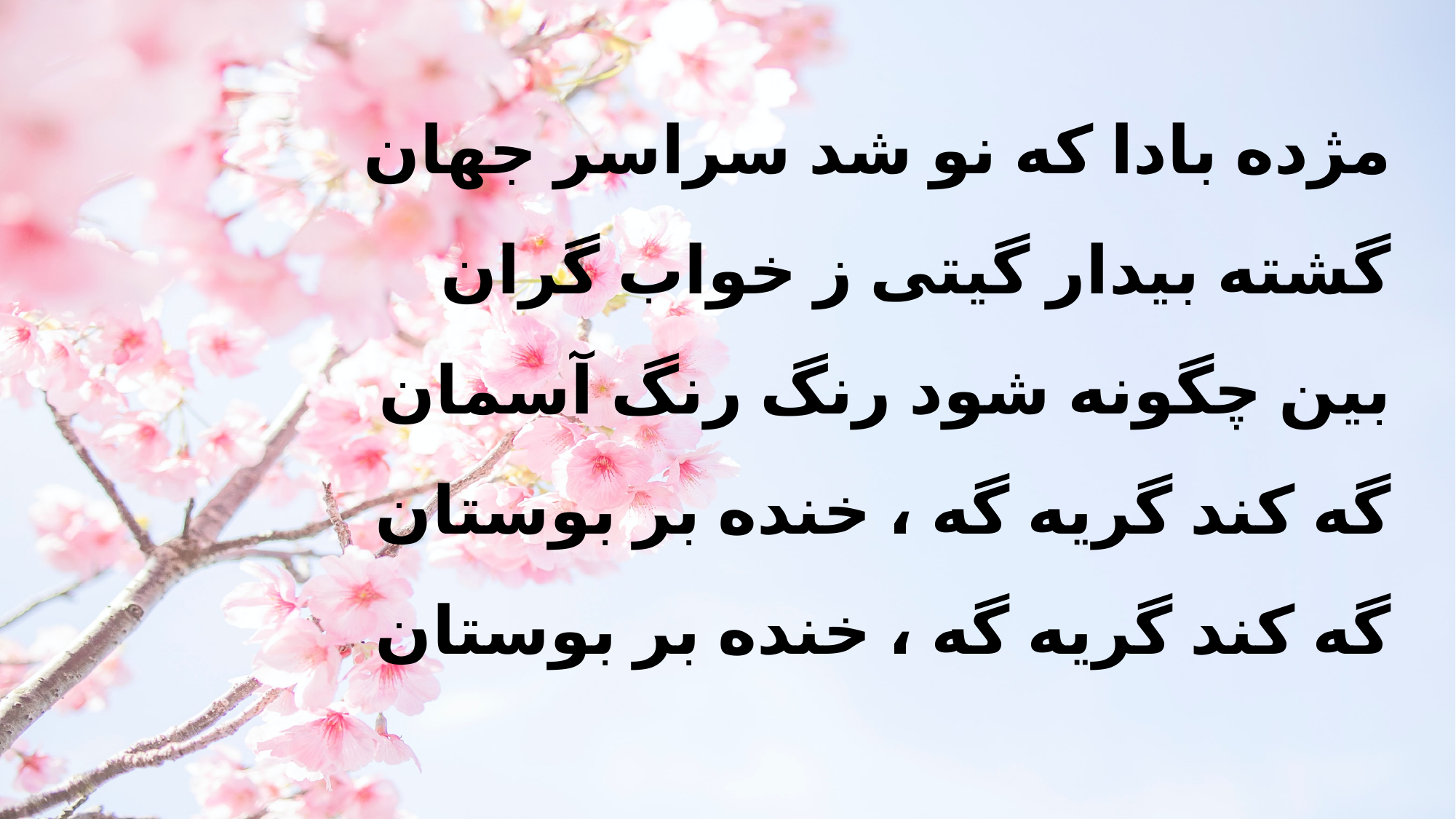

مژده بادا که نو شد سراسر جهان
   گشته بیدار گیتی ز خواب گران
   بین چگونه شود رنگ رنگ آسمان
   گه کند گریه گه ، خنده بر بوستان
   گه کند گریه گه ، خنده بر بوستان